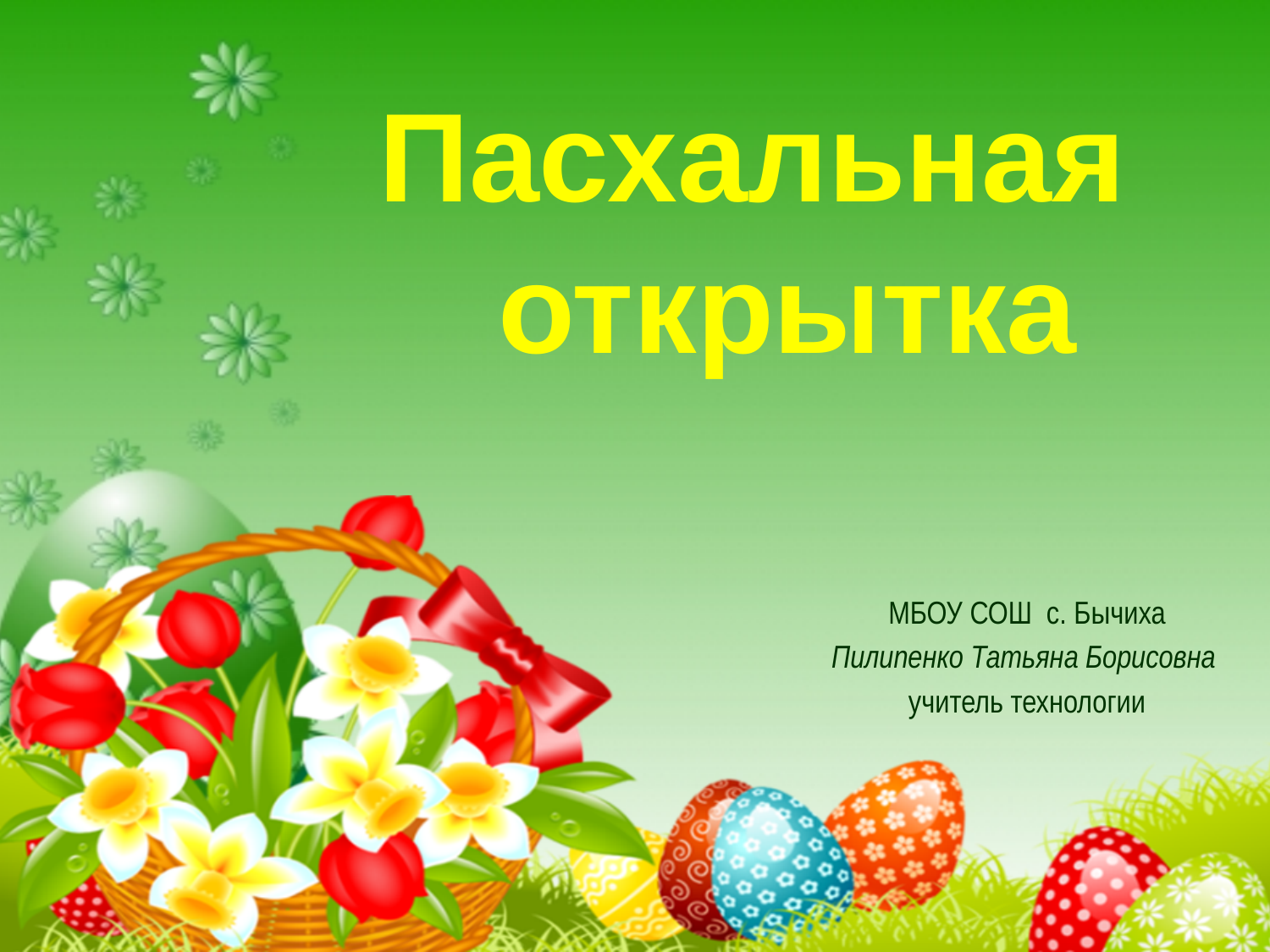

# Пасхальная открытка
МБОУ СОШ  с. Бычиха
Пилипенко Татьяна Борисовна
учитель технологии